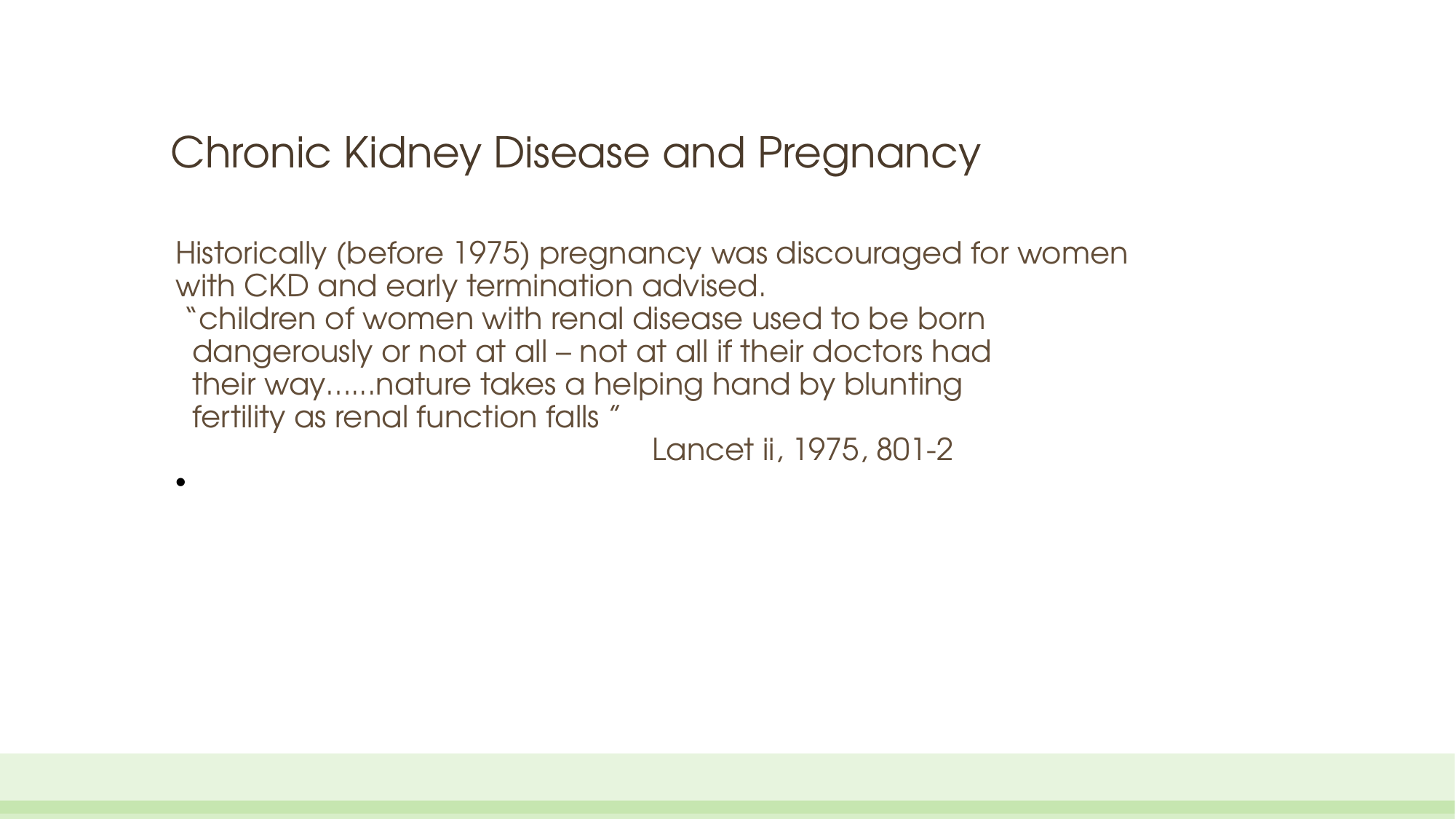

Chronic Kidney Disease and Pregnancy

Historically (before 1975) pregnancy was discouraged for women
with CKD and early termination advised.
 “children of women with renal disease used to be born
  dangerously or not at all – not at all if their doctors had
  their way…...nature takes a helping hand by blunting
  fertility as renal function falls ”
                                                         Lancet ii, 1975, 801-2